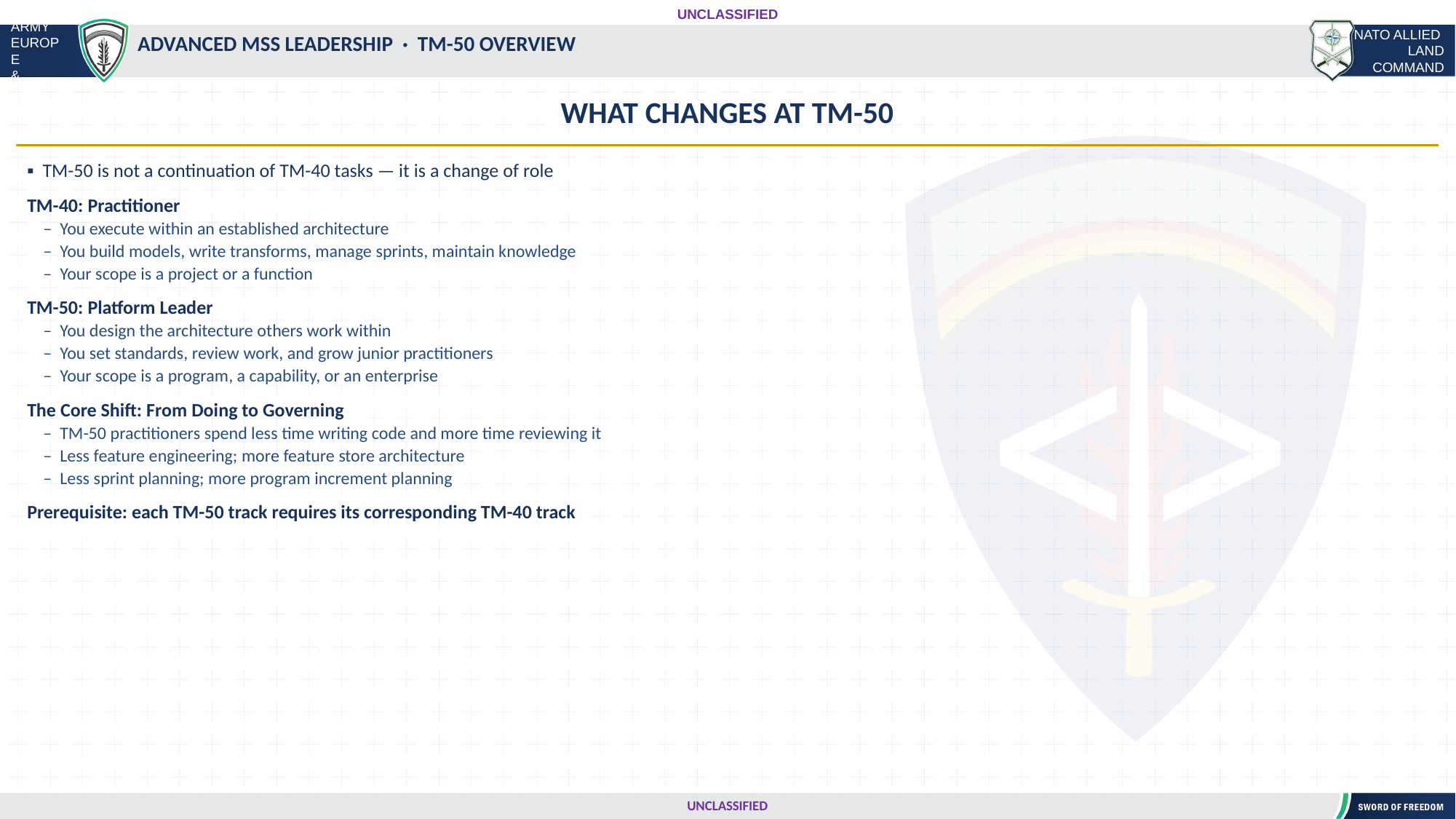

UNCLASSIFIED
#
ADVANCED MSS LEADERSHIP  ·  TM-50 OVERVIEW
WHAT CHANGES AT TM-50

▪  TM-50 is not a continuation of TM-40 tasks — it is a change of role
TM-40: Practitioner
    –  You execute within an established architecture
    –  You build models, write transforms, manage sprints, maintain knowledge
    –  Your scope is a project or a function
TM-50: Platform Leader
    –  You design the architecture others work within
    –  You set standards, review work, and grow junior practitioners
    –  Your scope is a program, a capability, or an enterprise
The Core Shift: From Doing to Governing
    –  TM-50 practitioners spend less time writing code and more time reviewing it
    –  Less feature engineering; more feature store architecture
    –  Less sprint planning; more program increment planning
Prerequisite: each TM-50 track requires its corresponding TM-40 track
UNCLASSIFIED